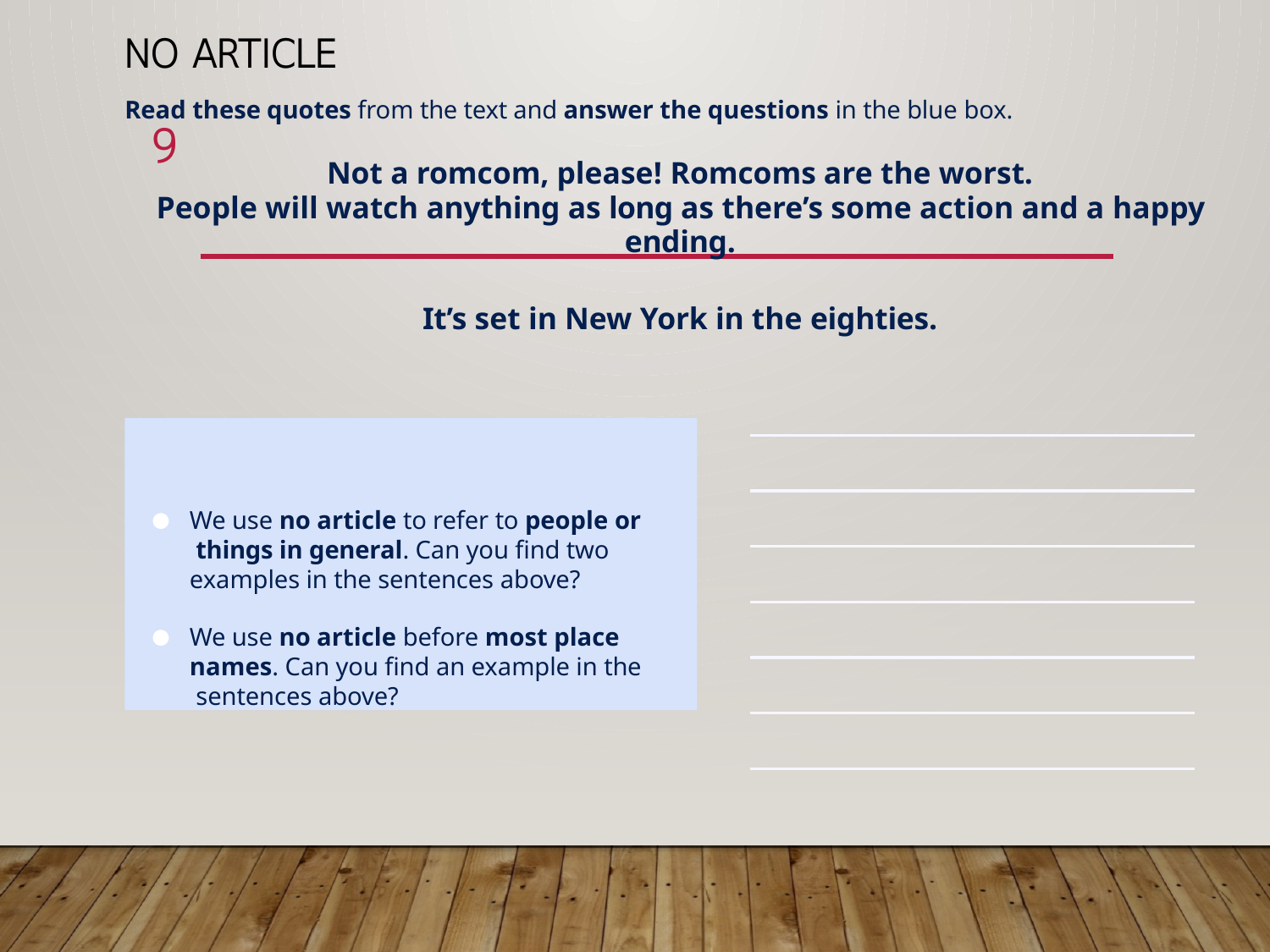

# No article
Read these quotes from the text and answer the questions in the blue box.

Not a romcom, please! Romcoms are the worst.
People will watch anything as long as there’s some action and a happy
ending.

It’s set in New York in the eighties.
9

We use no article to refer to people or  things in general. Can you find two  examples in the sentences above?

We use no article before most place  names. Can you find an example in the  sentences above?